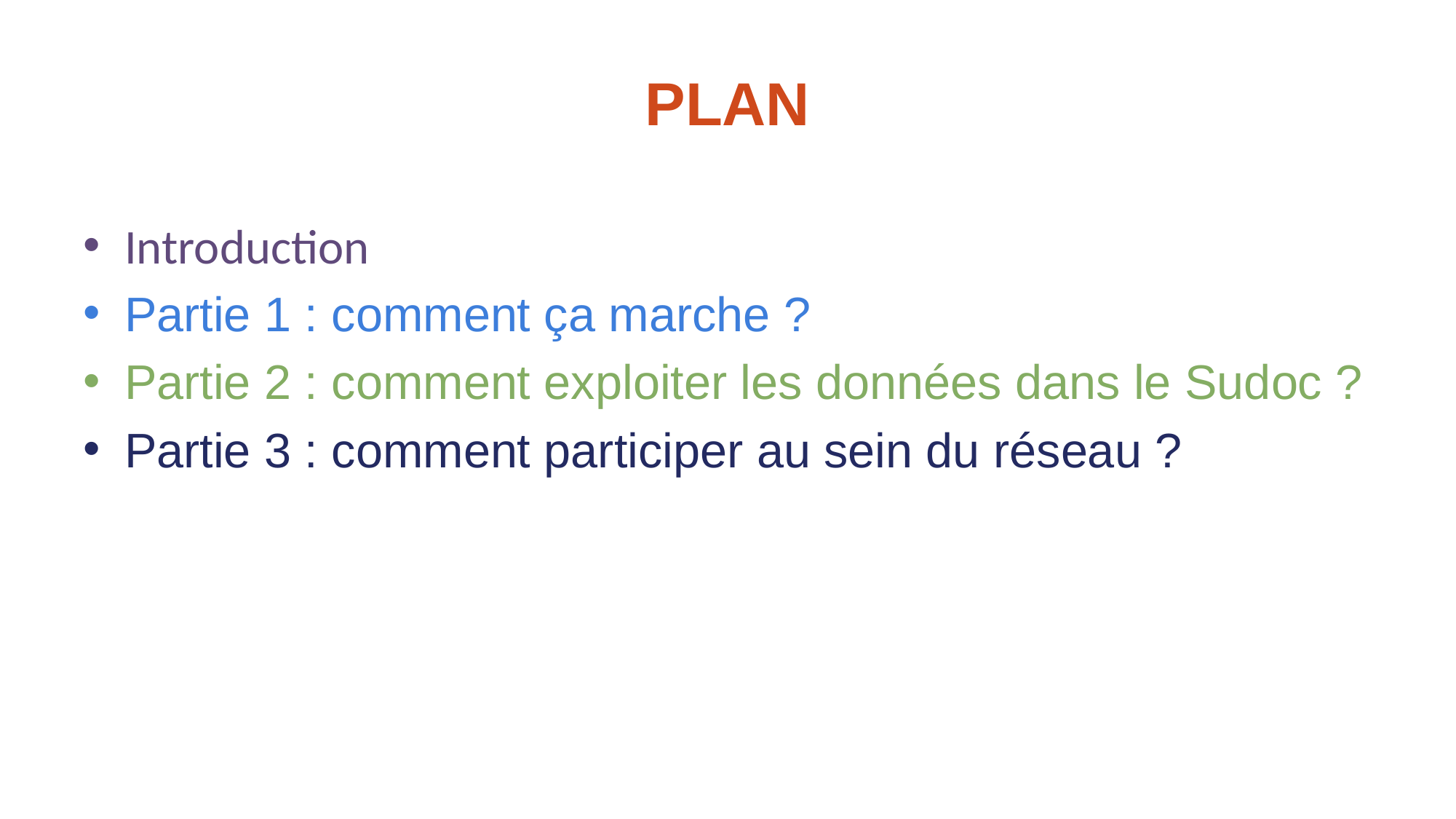

# plan
Introduction
Partie 1 : comment ça marche ?
Partie 2 : comment exploiter les données dans le Sudoc ?
Partie 3 : comment participer au sein du réseau ?